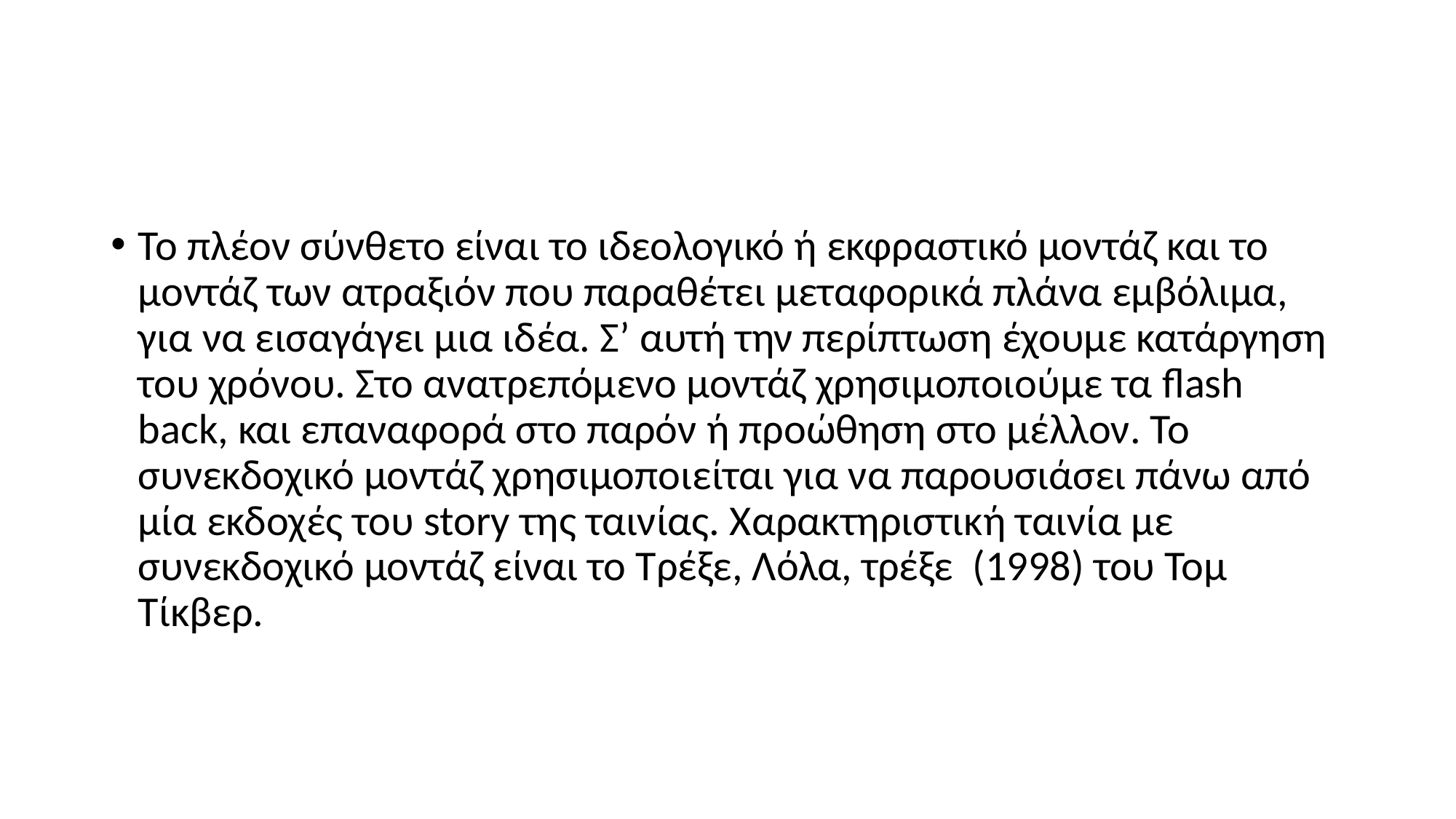

#
Το πλέον σύνθετο είναι το ιδεολογικό ή εκφραστικό μοντάζ και το μοντάζ των ατραξιόν που παραθέτει μεταφορικά πλάνα εμβόλιμα, για να εισαγάγει μια ιδέα. Σ’ αυτή την περίπτωση έχουμε κατάργηση του χρόνου. Στο ανατρεπόμενο μοντάζ χρησιμοποιούμε τα flash back, και επαναφορά στο παρόν ή προώθηση στο μέλλον. Το συνεκδοχικό μοντάζ χρησιμοποιείται για να παρουσιάσει πάνω από μία εκδοχές του story της ταινίας. Χαρακτηριστική ταινία με συνεκδοχικό μοντάζ είναι το Τρέξε, Λόλα, τρέξε  (1998) του Τομ Τίκβερ.